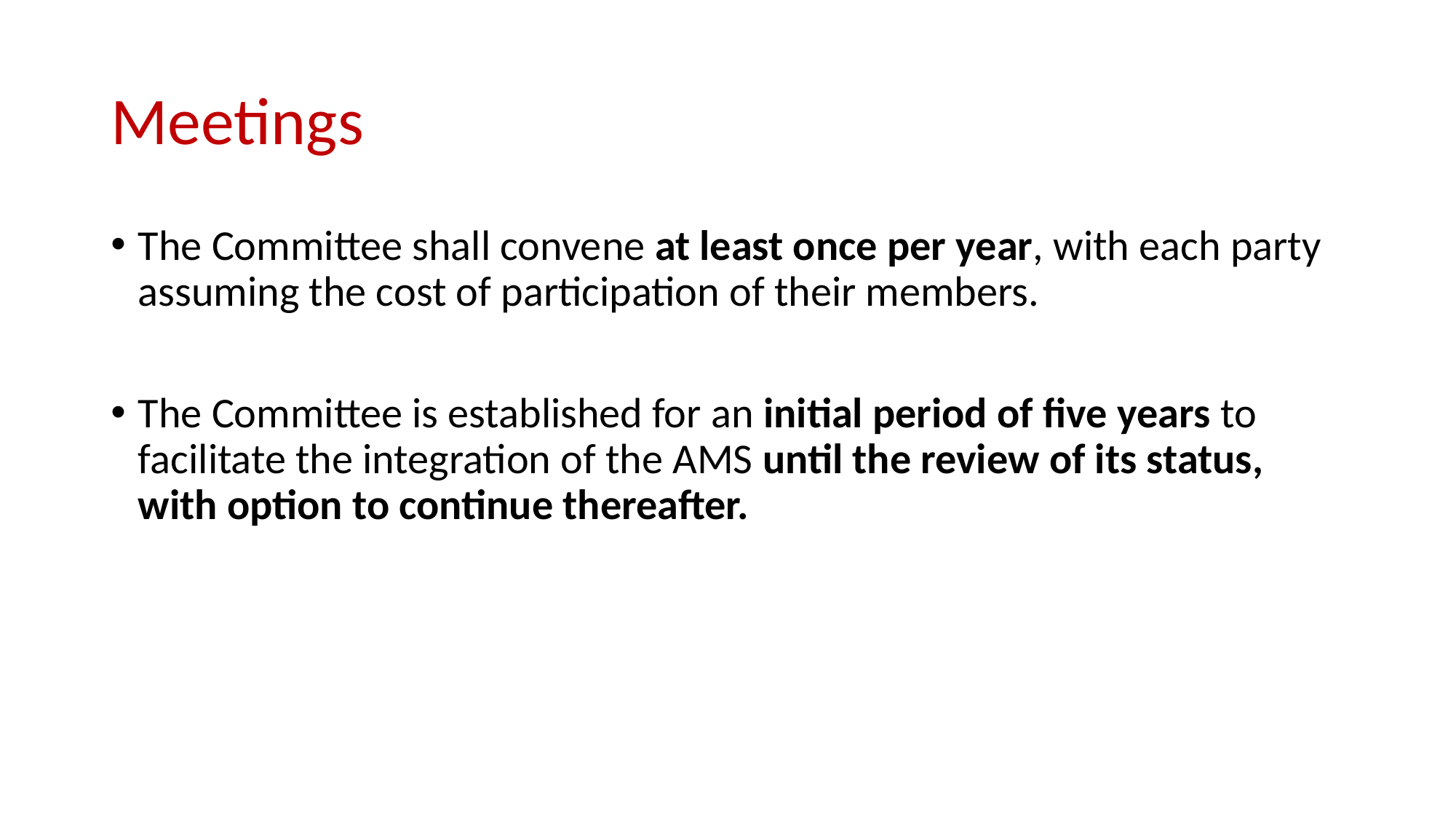

# Meetings
The Committee shall convene at least once per year, with each party assuming the cost of participation of their members.

The Committee is established for an initial period of five years to facilitate the integration of the AMS until the review of its status, with option to continue thereafter.